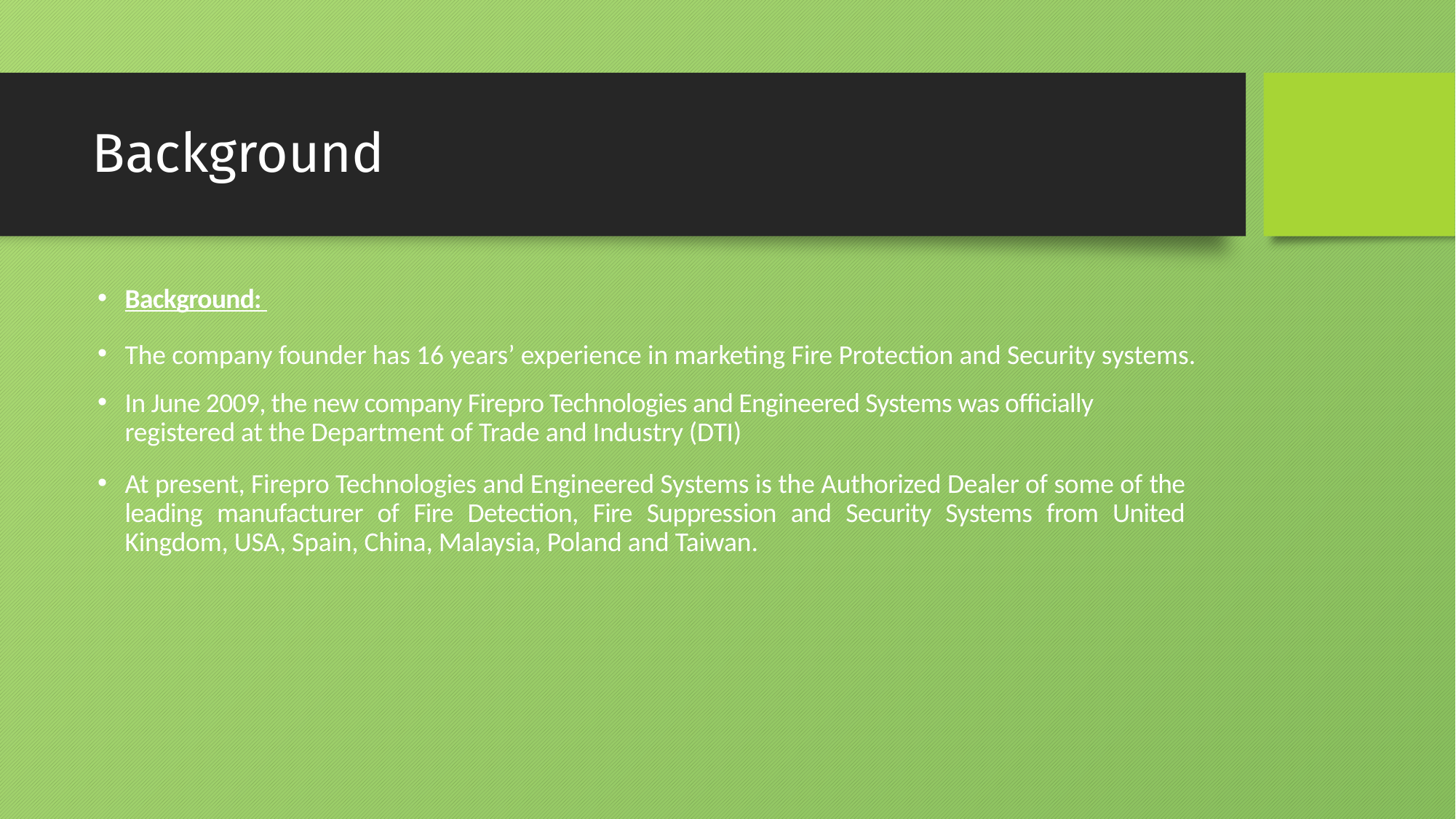

# Background
Background:
The company founder has 16 years’ experience in marketing Fire Protection and Security systems.
In June 2009, the new company Firepro Technologies and Engineered Systems was officially registered at the Department of Trade and Industry (DTI)
At present, Firepro Technologies and Engineered Systems is the Authorized Dealer of some of the leading manufacturer of Fire Detection, Fire Suppression and Security Systems from United Kingdom, USA, Spain, China, Malaysia, Poland and Taiwan.